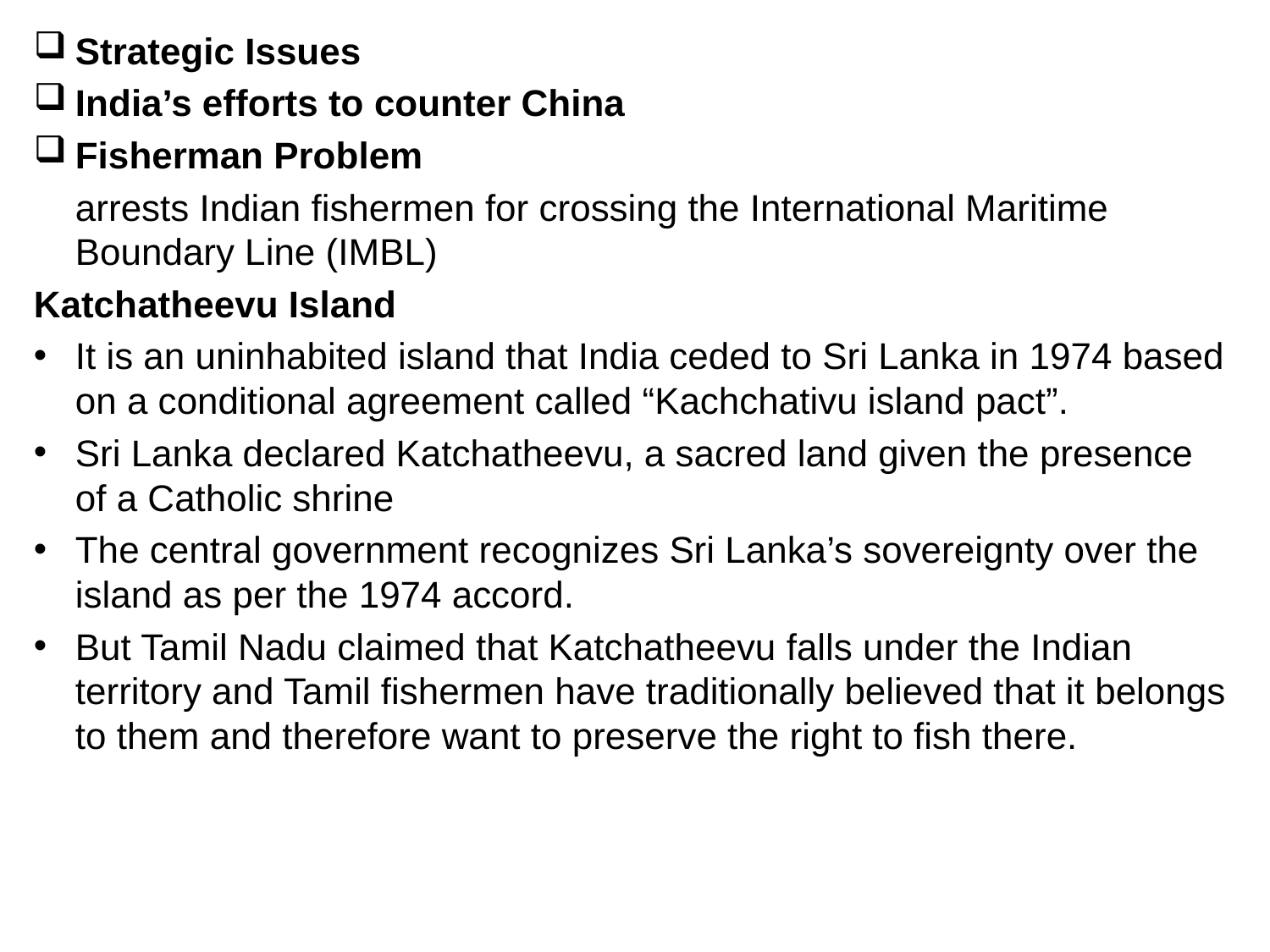

Strategic Issues
India’s efforts to counter China
Fisherman Problem
	arrests Indian fishermen for crossing the International Maritime Boundary Line (IMBL)
Katchatheevu Island
It is an uninhabited island that India ceded to Sri Lanka in 1974 based on a conditional agreement called “Kachchativu island pact”.
Sri Lanka declared Katchatheevu, a sacred land given the presence of a Catholic shrine
The central government recognizes Sri Lanka’s sovereignty over the island as per the 1974 accord.
But Tamil Nadu claimed that Katchatheevu falls under the Indian territory and Tamil fishermen have traditionally believed that it belongs to them and therefore want to preserve the right to fish there.